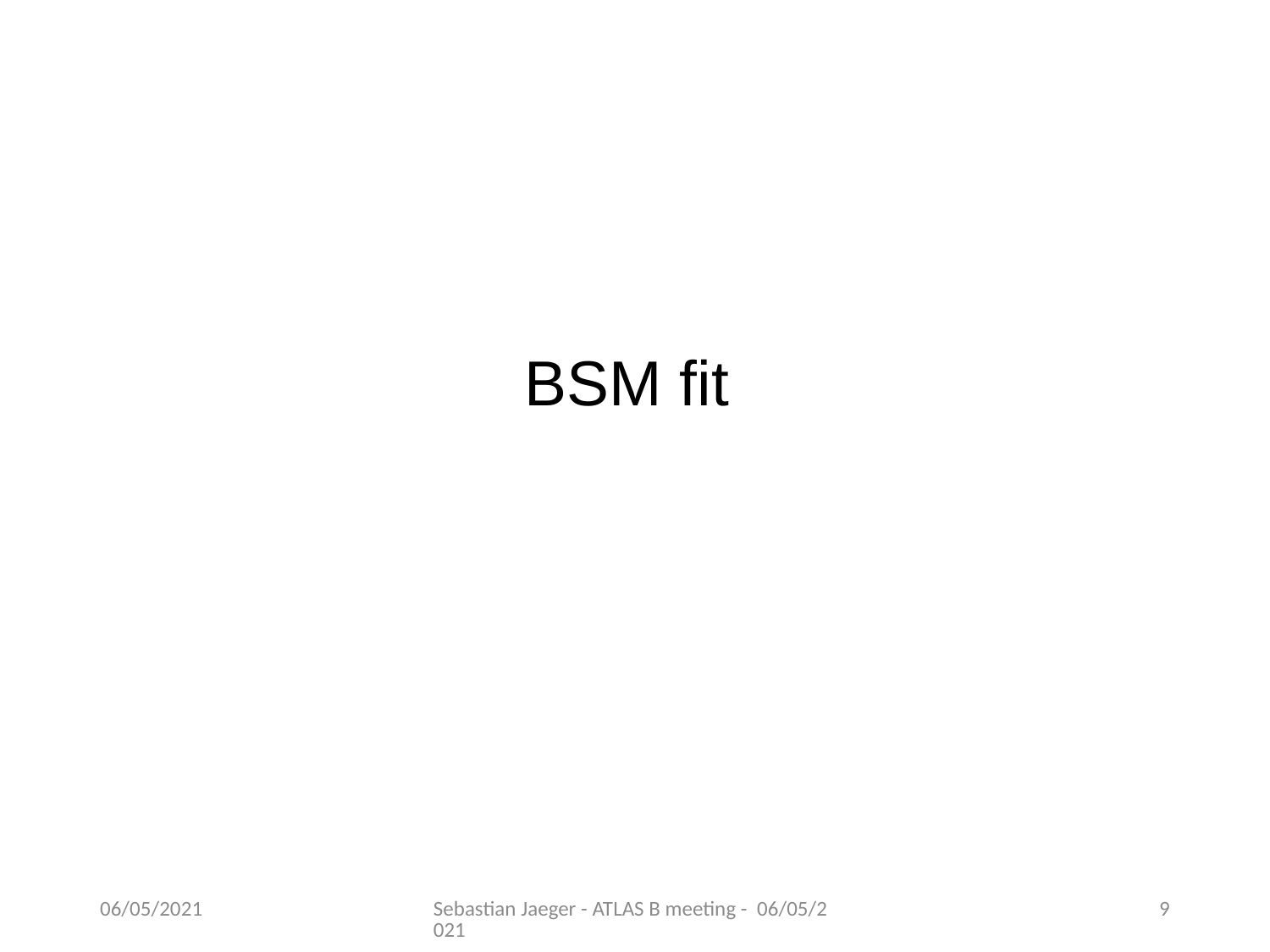

# BSM fit
06/05/2021
Sebastian Jaeger - ATLAS B meeting -  06/05/2021
9